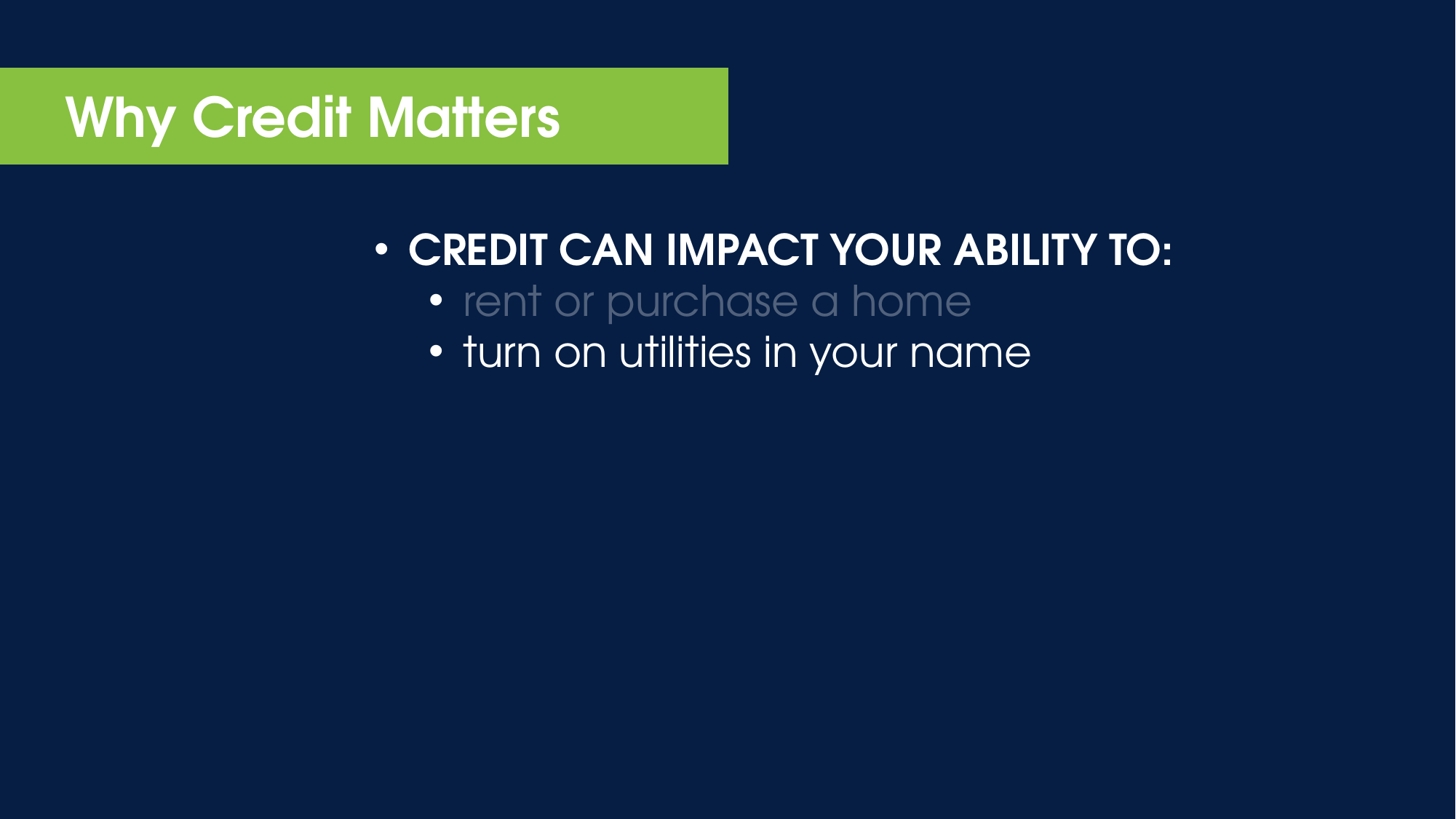

Why Credit Matters
CREDIT CAN IMPACT YOUR ABILITY TO:
rent or purchase a home
turn on utilities in your name